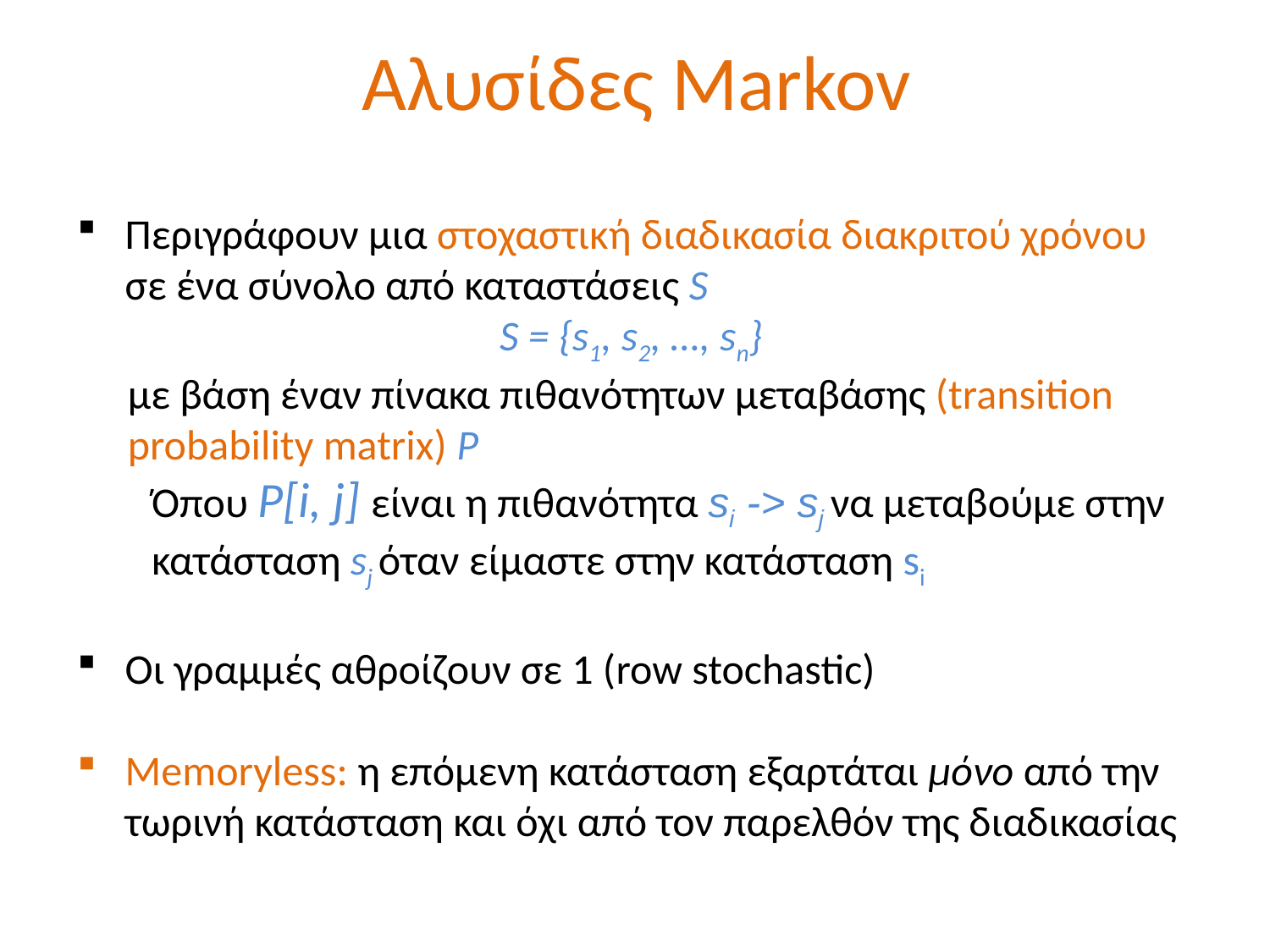

# Αλυσίδες Markov
Περιγράφουν μια στοχαστική διαδικασία διακριτού χρόνου σε ένα σύνολο από καταστάσεις S
S = {s1, s2, …, sn}
με βάση έναν πίνακα πιθανότητων μεταβάσης (transition       probability matrix) P
Όπου P[i, j] είναι η πιθανότητα si -> sj να μεταβούμε στην κατάσταση sj όταν είμαστε στην κατάσταση si

Οι γραμμές αθροίζουν σε 1 (row stochastic)

Memoryless: η επόμενη κατάσταση εξαρτάται μόνο από την τωρινή κατάσταση και όχι από τον παρελθόν της διαδικασίας